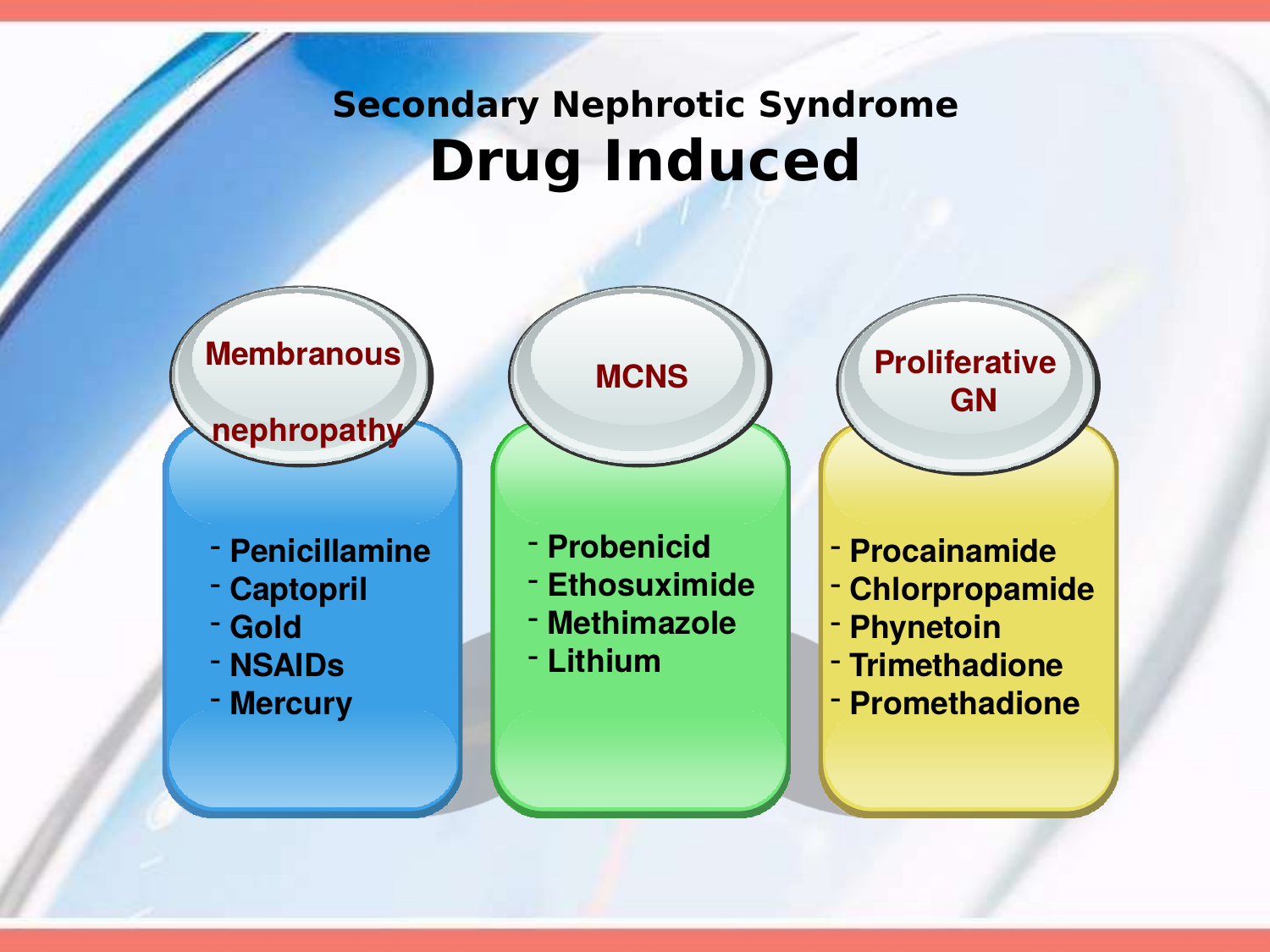

# Secondary Nephrotic Syndrome
Drug Induced

Membranous  nephropathy
Proliferative  GN
MCNS

Probenicid
Ethosuximide
Methimazole
Lithium
Penicillamine
Captopril
Gold
NSAIDs
Mercury
Procainamide
Chlorpropamide
Phynetoin
Trimethadione
Promethadione